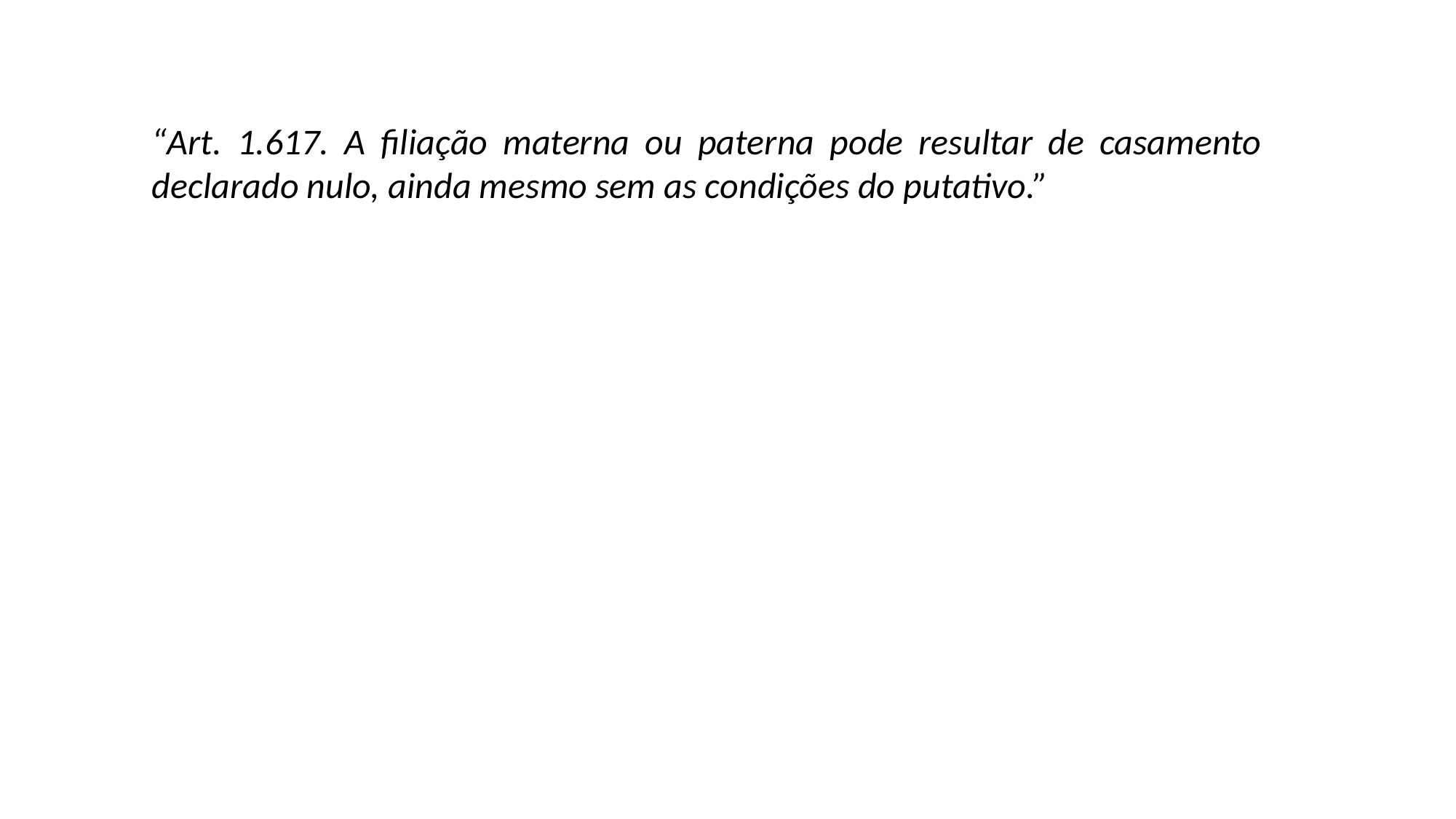

“Art. 1.617. A filiação materna ou paterna pode resultar de casamento declarado nulo, ainda mesmo sem as condições do putativo.”